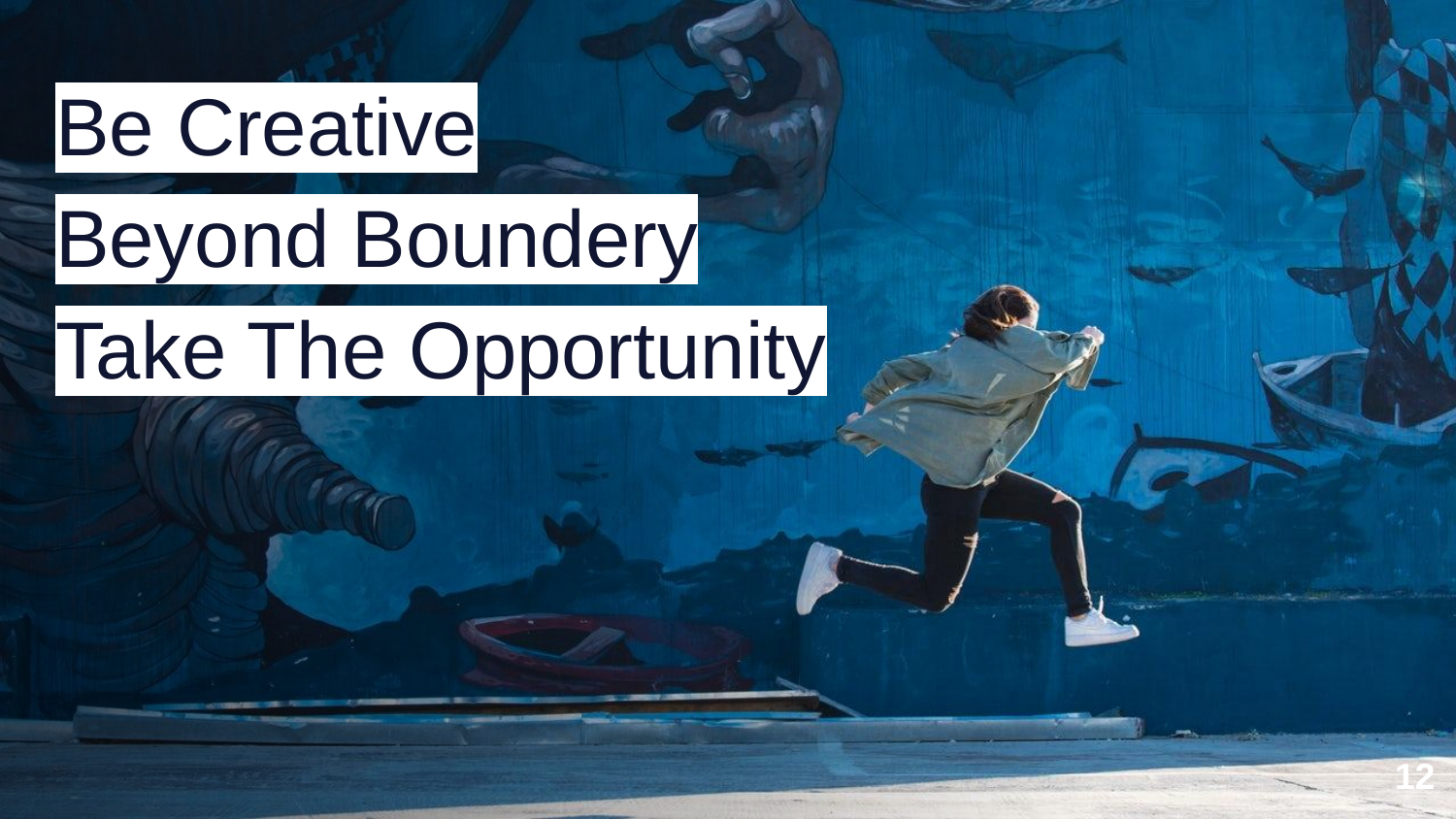

# Be Creative Beyond Boundery Take The Opportunity
12